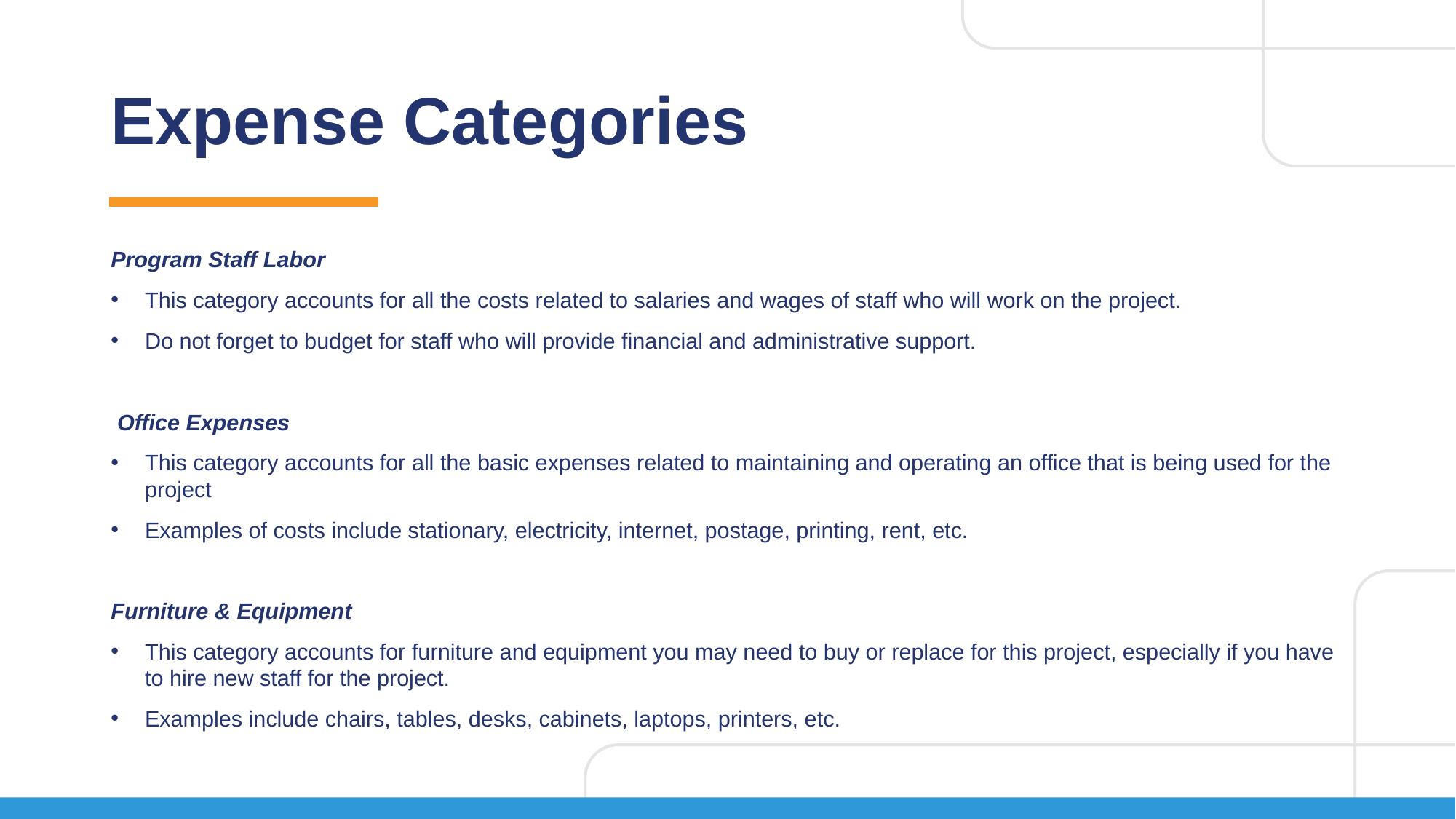

# Expense Categories
Program Staff Labor
This category accounts for all the costs related to salaries and wages of staff who will work on the project.
Do not forget to budget for staff who will provide financial and administrative support.

 Office Expenses
This category accounts for all the basic expenses related to maintaining and operating an office that is being used for the project
Examples of costs include stationary, electricity, internet, postage, printing, rent, etc.

Furniture & Equipment
This category accounts for furniture and equipment you may need to buy or replace for this project, especially if you have to hire new staff for the project.
Examples include chairs, tables, desks, cabinets, laptops, printers, etc.